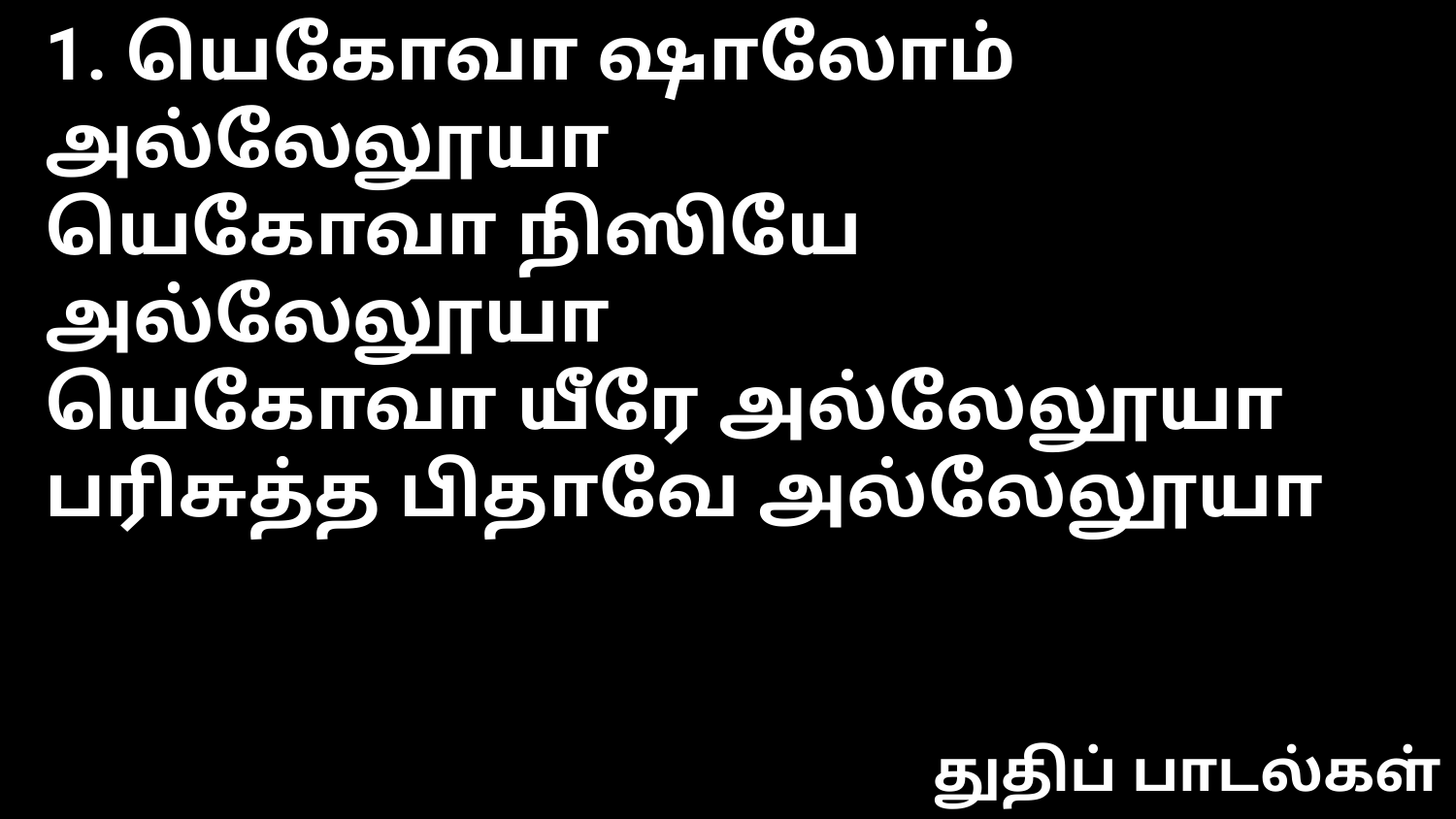

1. யெகோவா ஷாலோம் அல்லேலூயா
யெகோவா நிஸியே அல்லேலூயா
யெகோவா யீரே அல்லேலூயா
பரிசுத்த பிதாவே அல்லேலூயா

துதிப் பாடல்கள்